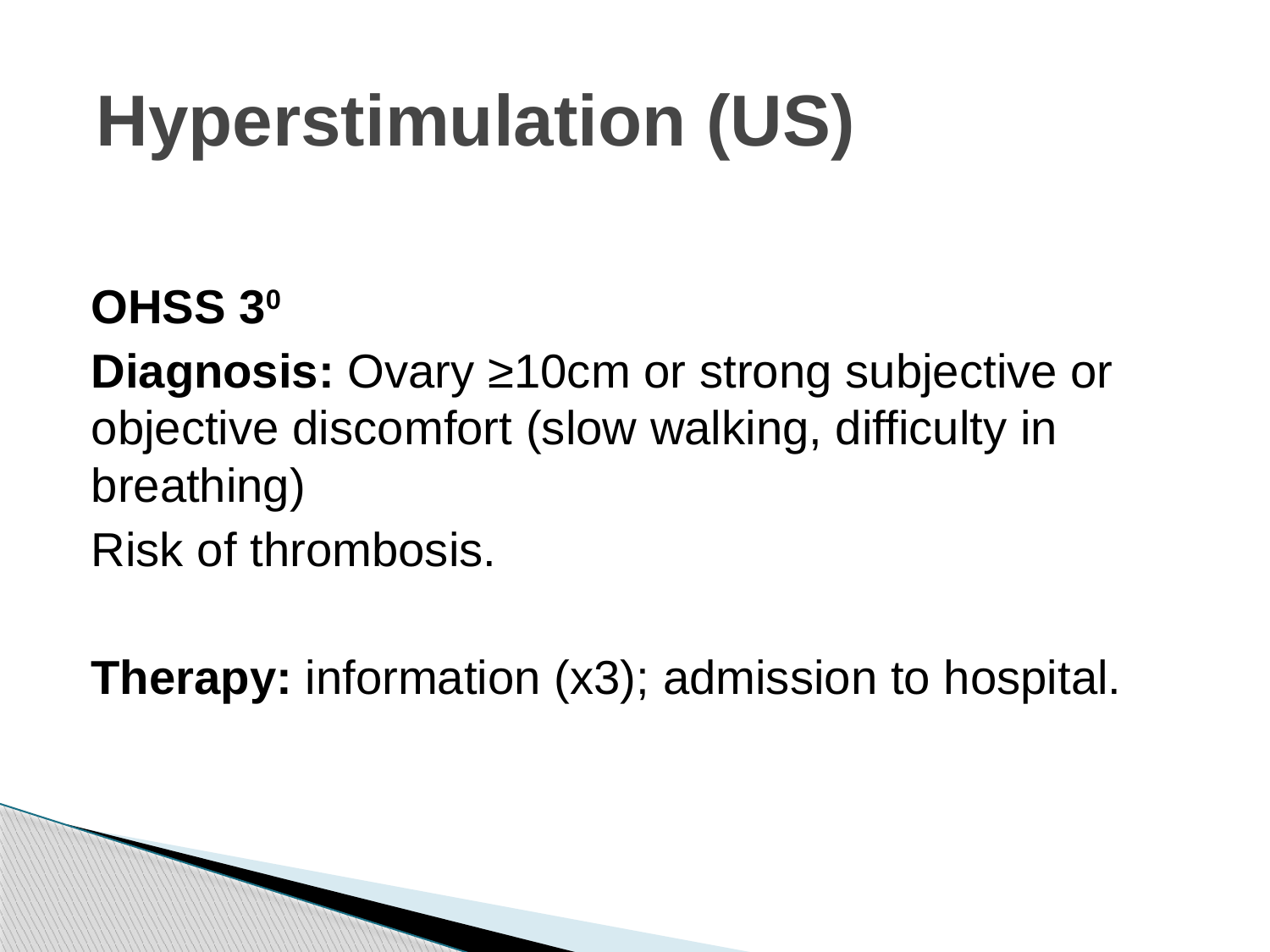

# Hyperstimulation (US)

OHSS 30
Diagnosis: Ovary ≥10cm or strong subjective or objective discomfort (slow walking, difficulty in breathing)
Risk of thrombosis.

Therapy: information (x3); admission to hospital.